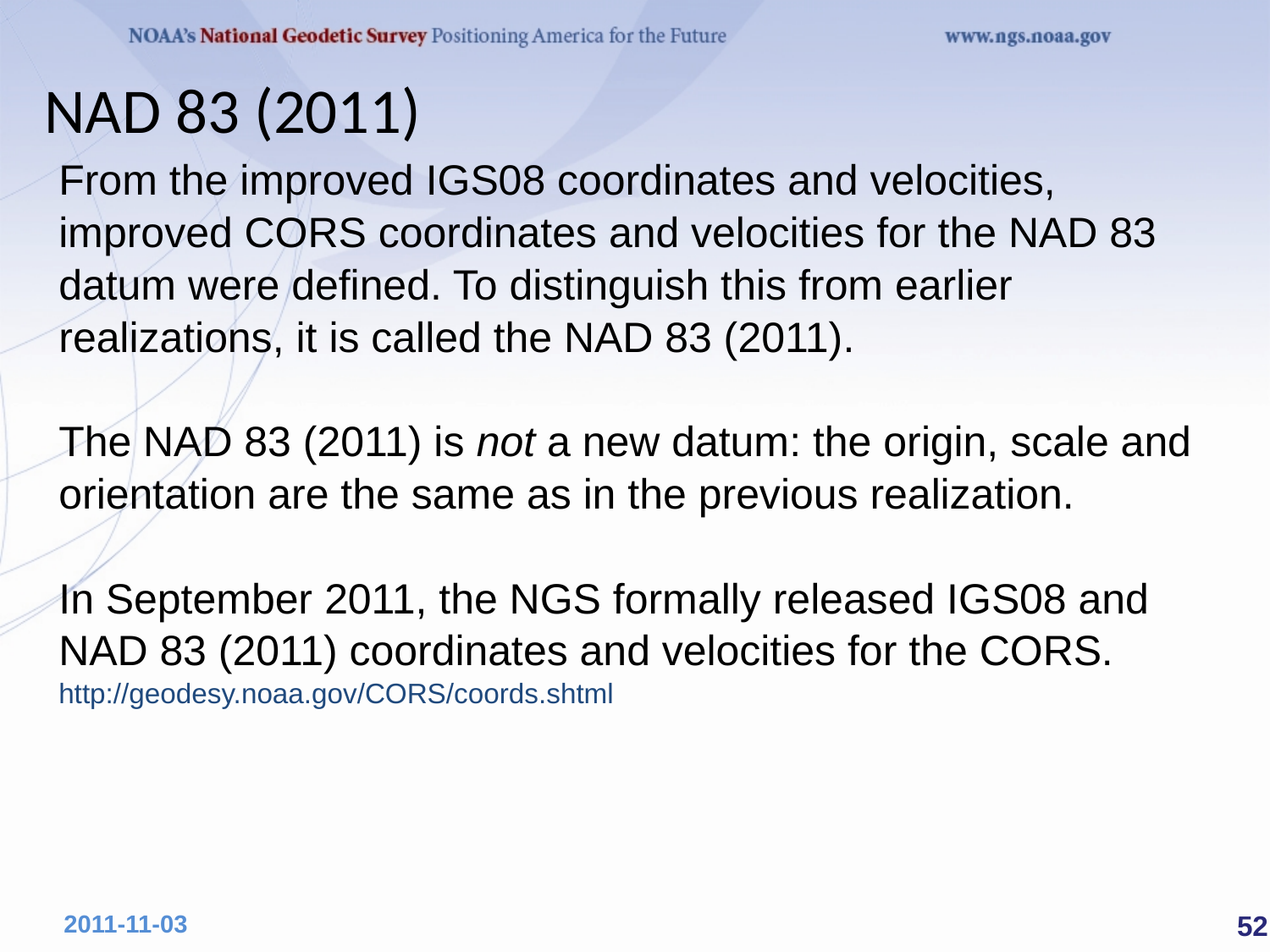

NAD 83 (2011)
From the improved IGS08 coordinates and velocities, improved CORS coordinates and velocities for the NAD 83 datum were defined. To distinguish this from earlier realizations, it is called the NAD 83 (2011).

The NAD 83 (2011) is not a new datum: the origin, scale and orientation are the same as in the previous realization.

In September 2011, the NGS formally released IGS08 and NAD 83 (2011) coordinates and velocities for the CORS.
http://geodesy.noaa.gov/CORS/coords.shtml

 52

2011-11-03